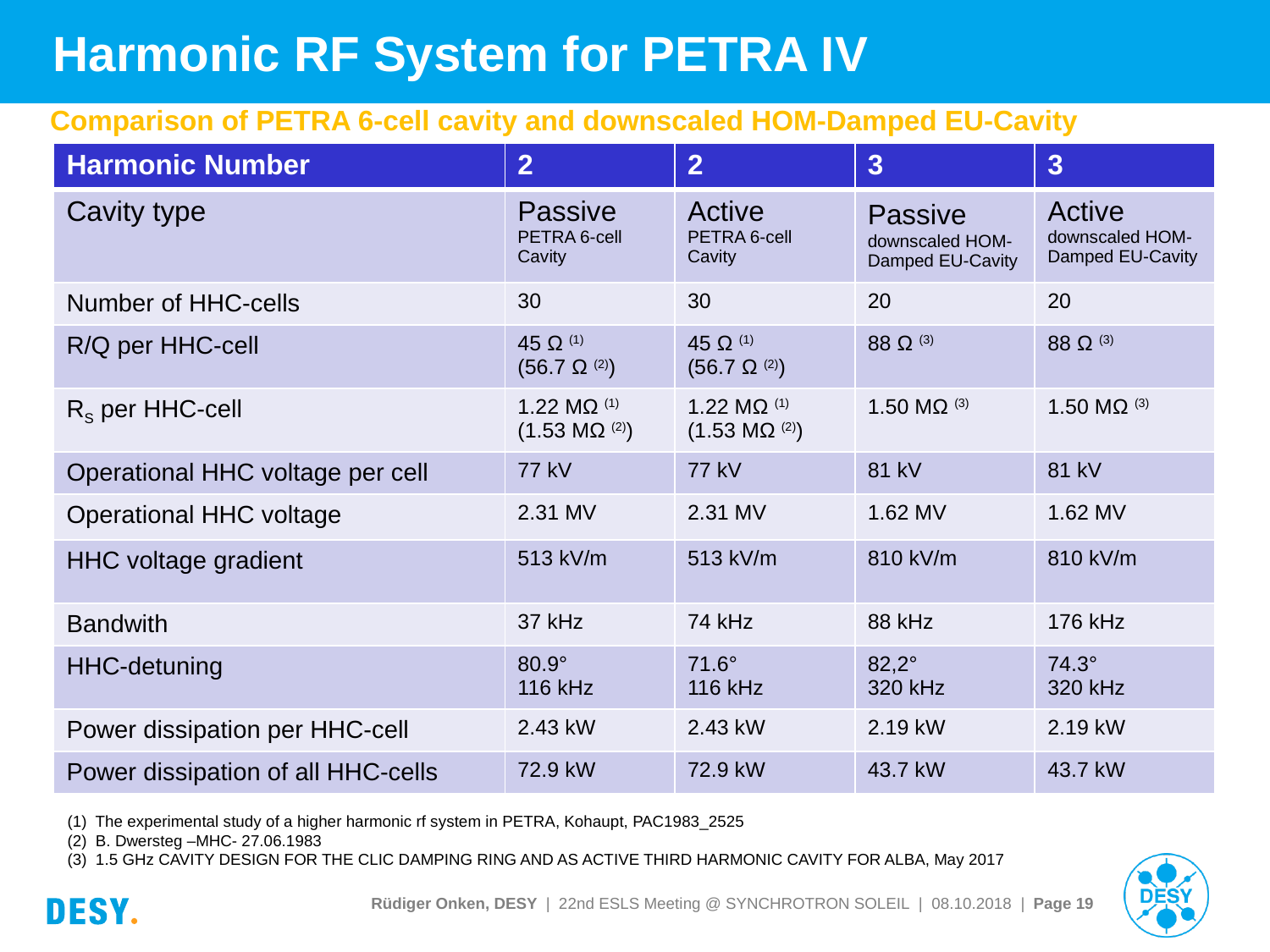

# Harmonic RF System for PETRA IV
Comparison of PETRA 6-cell cavity and downscaled HOM-Damped EU-Cavity
| Harmonic Number | 2 | 2 | 3 | 3 |
| --- | --- | --- | --- | --- |
| Cavity type | Passive PETRA 6-cell Cavity | Active PETRA 6-cell Cavity | Passive downscaled HOM-Damped EU-Cavity | Active downscaled HOM-Damped EU-Cavity |
| Number of HHC-cells | 30 | 30 | 20 | 20 |
| R/Q per HHC-cell | 45 Ω (1) (56.7 Ω (2)) | 45 Ω (1) (56.7 Ω (2)) | 88 Ω (3) | 88 Ω (3) |
| RS per HHC-cell | 1.22 MΩ (1) (1.53 MΩ (2)) | 1.22 MΩ (1) (1.53 MΩ (2)) | 1.50 MΩ (3) | 1.50 MΩ (3) |
| Operational HHC voltage per cell | 77 kV | 77 kV | 81 kV | 81 kV |
| Operational HHC voltage | 2.31 MV | 2.31 MV | 1.62 MV | 1.62 MV |
| HHC voltage gradient | 513 kV/m | 513 kV/m | 810 kV/m | 810 kV/m |
| Bandwith | 37 kHz | 74 kHz | 88 kHz | 176 kHz |
| HHC-detuning | 80.9° 116 kHz | 71.6° 116 kHz | 82,2° 320 kHz | 74.3° 320 kHz |
| Power dissipation per HHC-cell | 2.43 kW | 2.43 kW | 2.19 kW | 2.19 kW |
| Power dissipation of all HHC-cells | 72.9 kW | 72.9 kW | 43.7 kW | 43.7 kW |
(1)  The experimental study of a higher harmonic rf system in PETRA, Kohaupt, PAC1983_2525
(2)  B. Dwersteg –MHC- 27.06.1983
(3)  1.5 GHz CAVITY DESIGN FOR THE CLIC DAMPING RING AND AS ACTIVE THIRD HARMONIC CAVITY FOR ALBA, May 2017